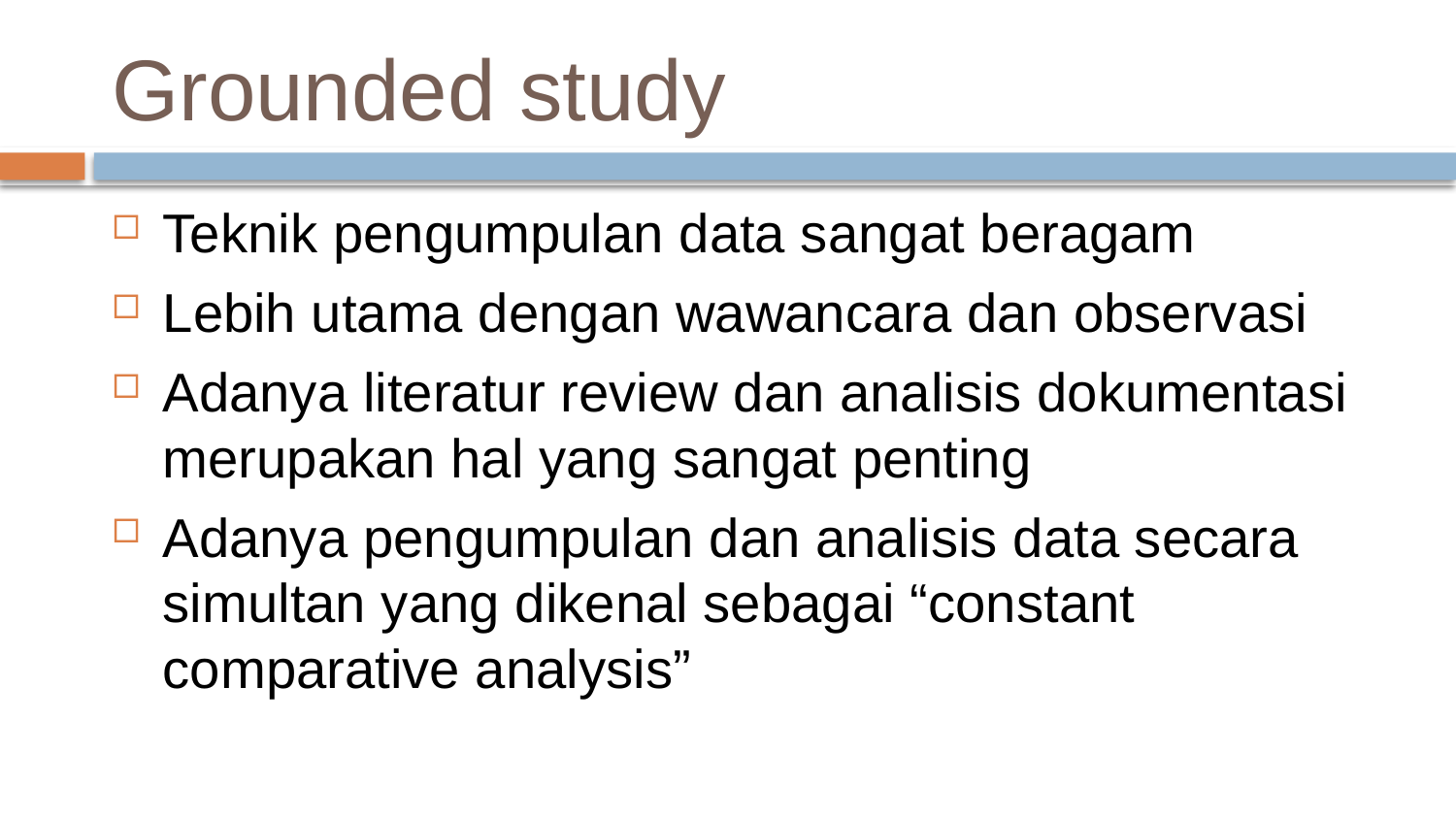

# Grounded study
Teknik pengumpulan data sangat beragam
Lebih utama dengan wawancara dan observasi
Adanya literatur review dan analisis dokumentasi merupakan hal yang sangat penting
Adanya pengumpulan dan analisis data secara simultan yang dikenal sebagai “constant comparative analysis”